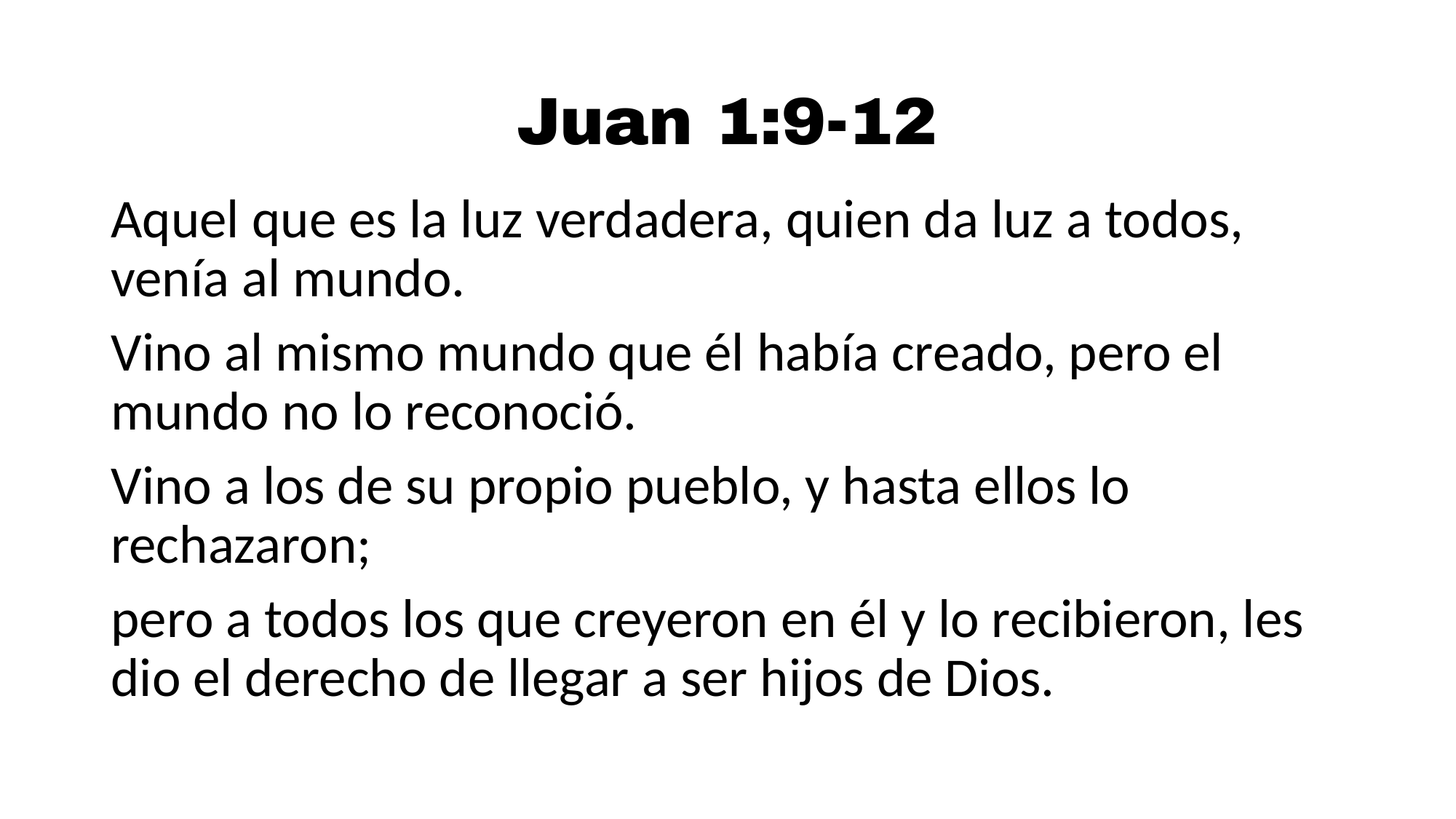

# Juan 1:9-12
Aquel que es la luz verdadera, quien da luz a todos, venía al mundo.
Vino al mismo mundo que él había creado, pero el mundo no lo reconoció.
Vino a los de su propio pueblo, y hasta ellos lo rechazaron;
pero a todos los que creyeron en él y lo recibieron, les dio el derecho de llegar a ser hijos de Dios.